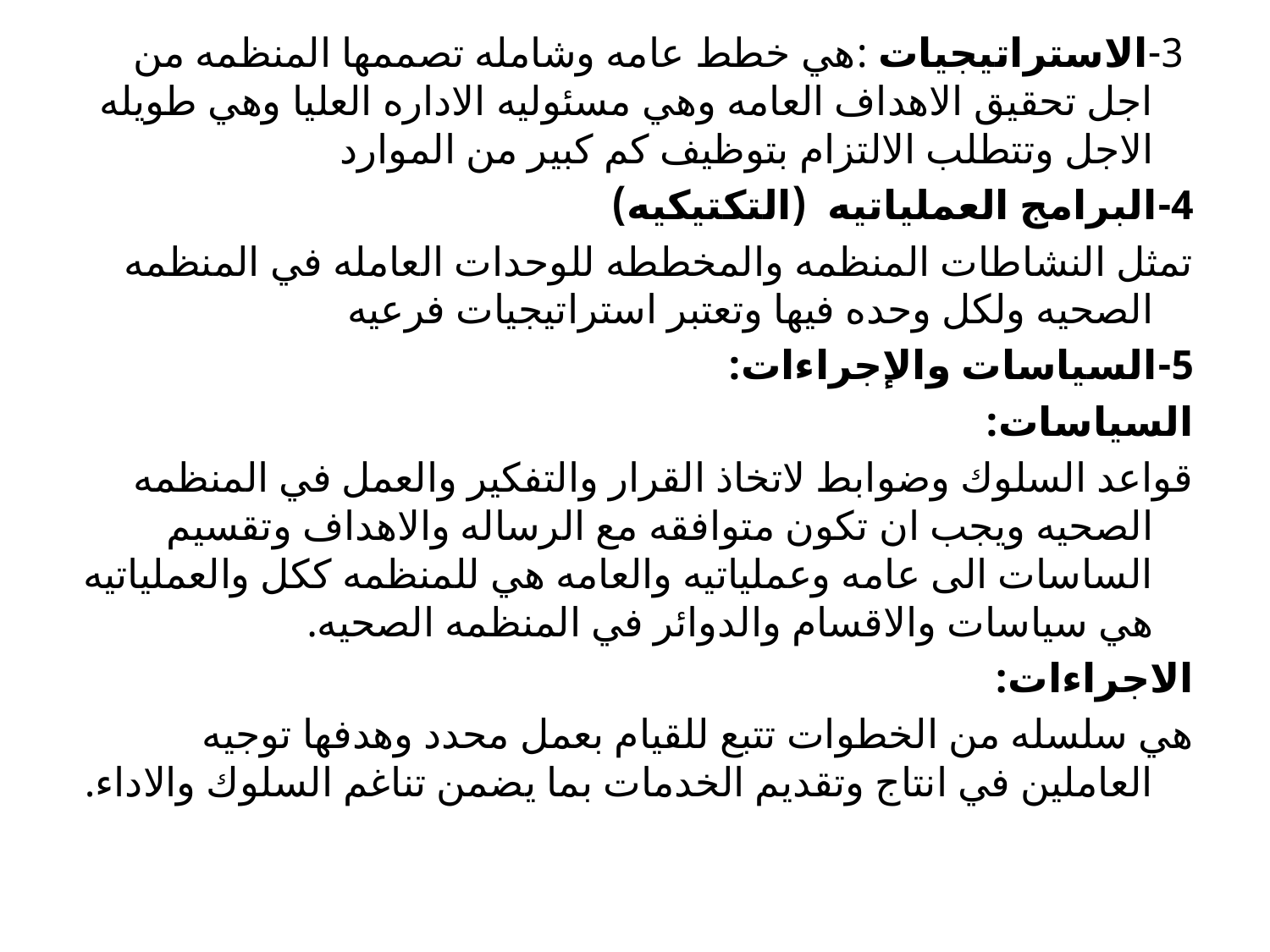

3-الاستراتيجيات :هي خطط عامه وشامله تصممها المنظمه من اجل تحقيق الاهداف العامه وهي مسئوليه الاداره العليا وهي طويله الاجل وتتطلب الالتزام بتوظيف كم كبير من الموارد
4-	البرامج العملياتيه  (التكتيكيه)
تمثل النشاطات المنظمه والمخططه للوحدات العامله في المنظمه الصحيه ولكل وحده فيها وتعتبر استراتيجيات فرعيه
5-	السياسات والإجراءات:
السياسات:
قواعد السلوك وضوابط لاتخاذ القرار والتفكير والعمل في المنظمه الصحيه ويجب ان تكون متوافقه مع الرساله والاهداف وتقسيم الساسات الى عامه وعملياتيه والعامه هي للمنظمه ككل والعملياتيه هي سياسات والاقسام والدوائر في المنظمه الصحيه.
الاجراءات:
هي سلسله من الخطوات تتبع للقيام بعمل محدد وهدفها توجيه العاملين في انتاج وتقديم الخدمات بما يضمن تناغم السلوك والاداء.